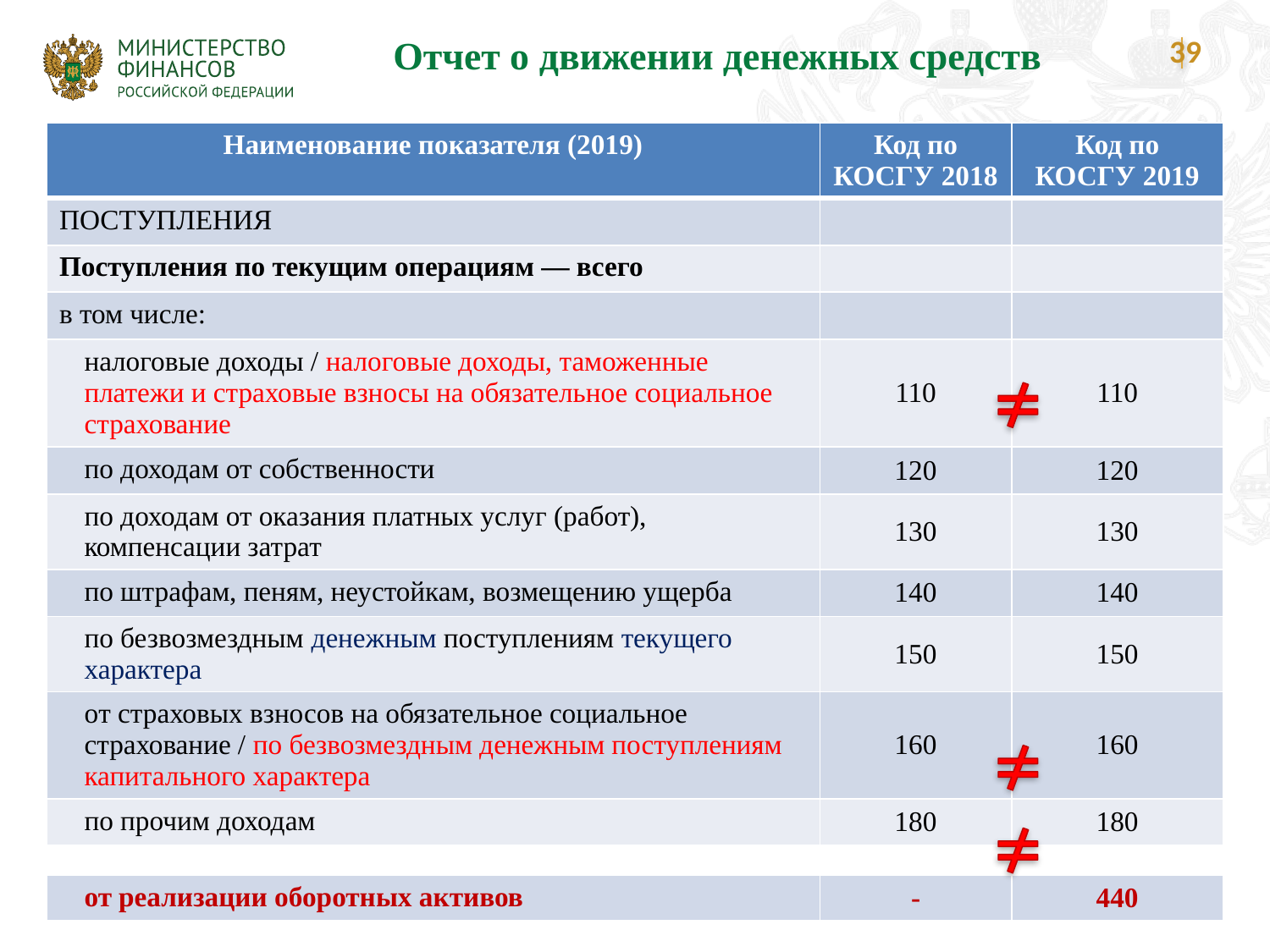

Отчет о движении денежных средств
39

| Наименование показателя (2019) | Код по КОСГУ 2018 | Код по КОСГУ 2019 |
| --- | --- | --- |
| ПОСТУПЛЕНИЯ |  |  |
| Поступления по текущим операциям — всего |  |  |
| в том числе: |  |  |
| налоговые доходы / налоговые доходы, таможенные платежи и страховые взносы на обязательное социальное страхование | 110 | 110 |
| по доходам от собственности | 120 | 120 |
| по доходам от оказания платных услуг (работ), компенсации затрат | 130 | 130 |
| по штрафам, пеням, неустойкам, возмещению ущерба | 140 | 140 |
| по безвозмездным денежным поступлениям текущего характера | 150 | 150 |
| от страховых взносов на обязательное социальное страхование / по безвозмездным денежным поступлениям капитального характера | 160 | 160 |
| по прочим доходам | 180 | 180 |

| от реализации оборотных активов | - | 440 |
| --- | --- | --- |